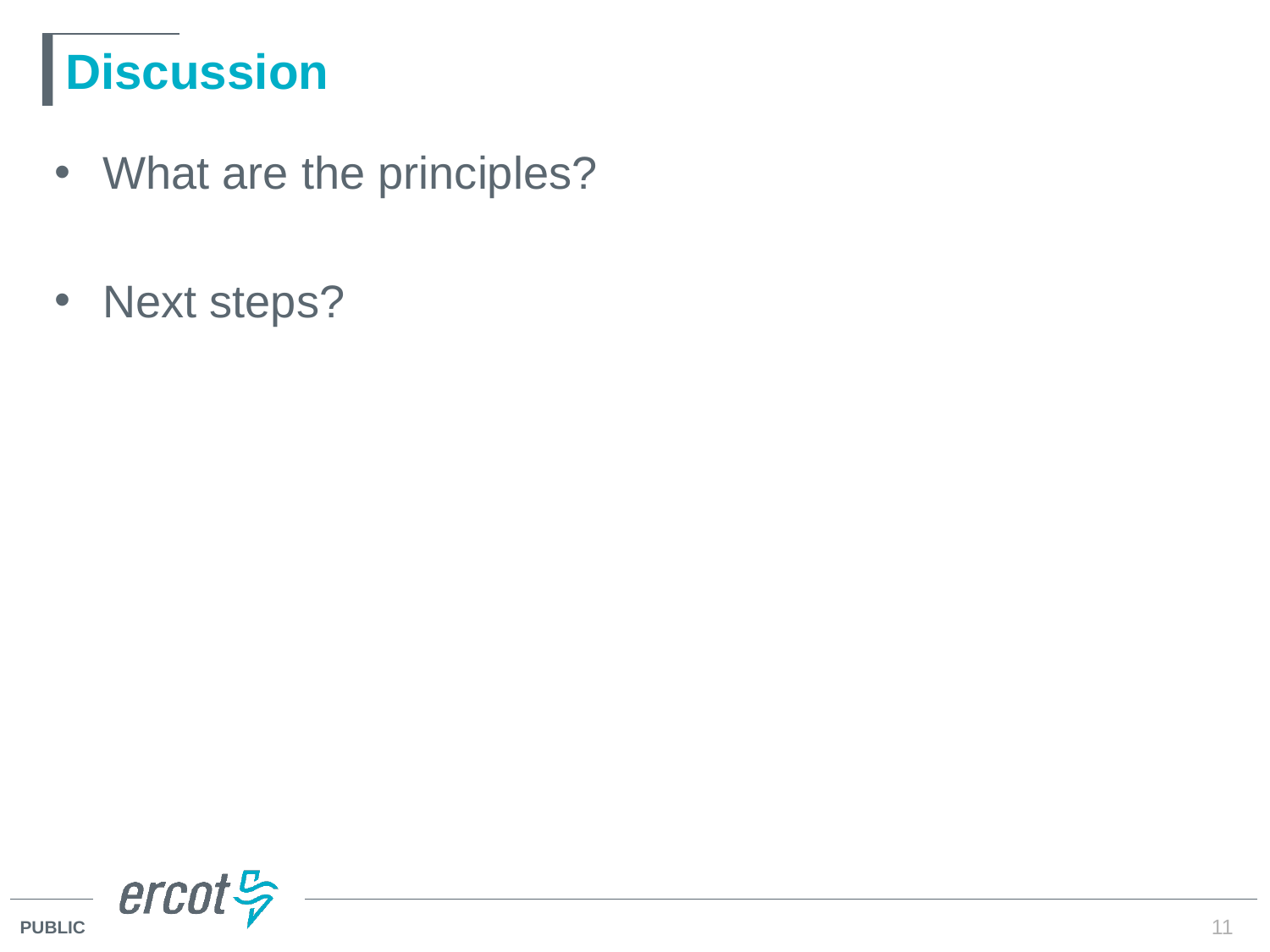

# Discussion
What are the principles?

Next steps?
11